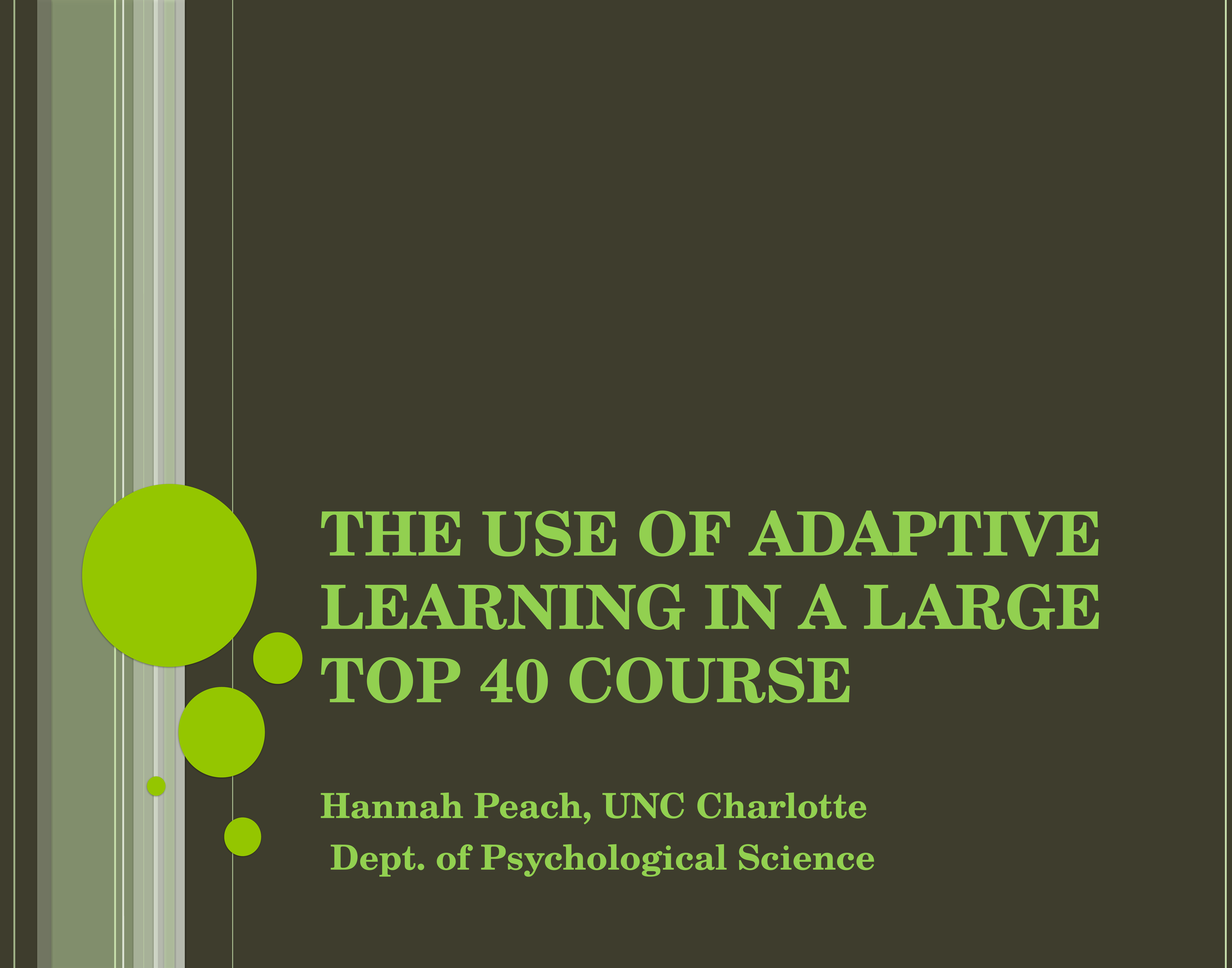

# The Use of Adaptive Learning in a Large Top 40 Course
Hannah Peach, UNC Charlotte
 Dept. of Psychological Science